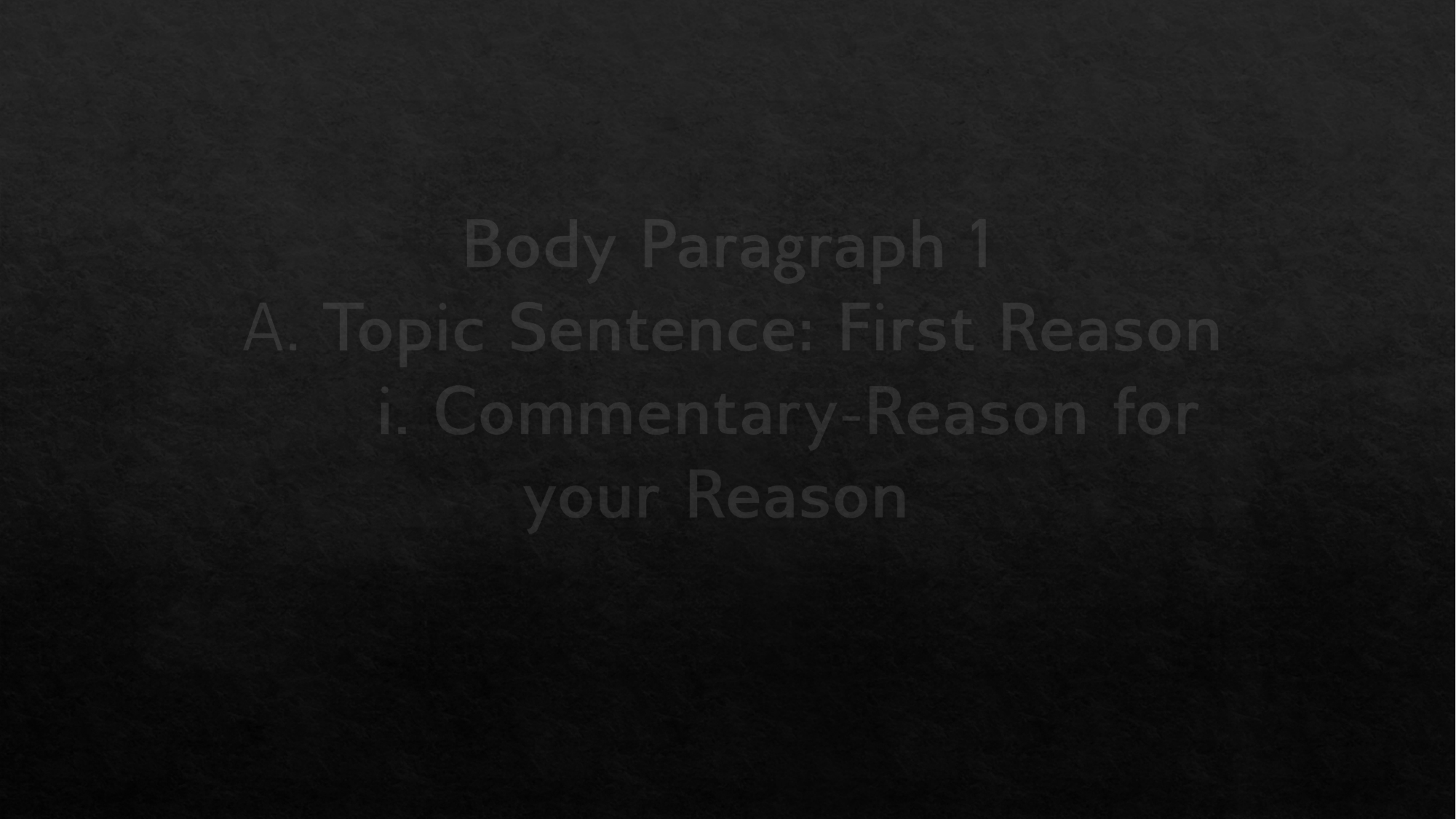

Body Paragraph 1
	A. Topic Sentence: First Reason
    		 i. Commentary-Reason for your Reason